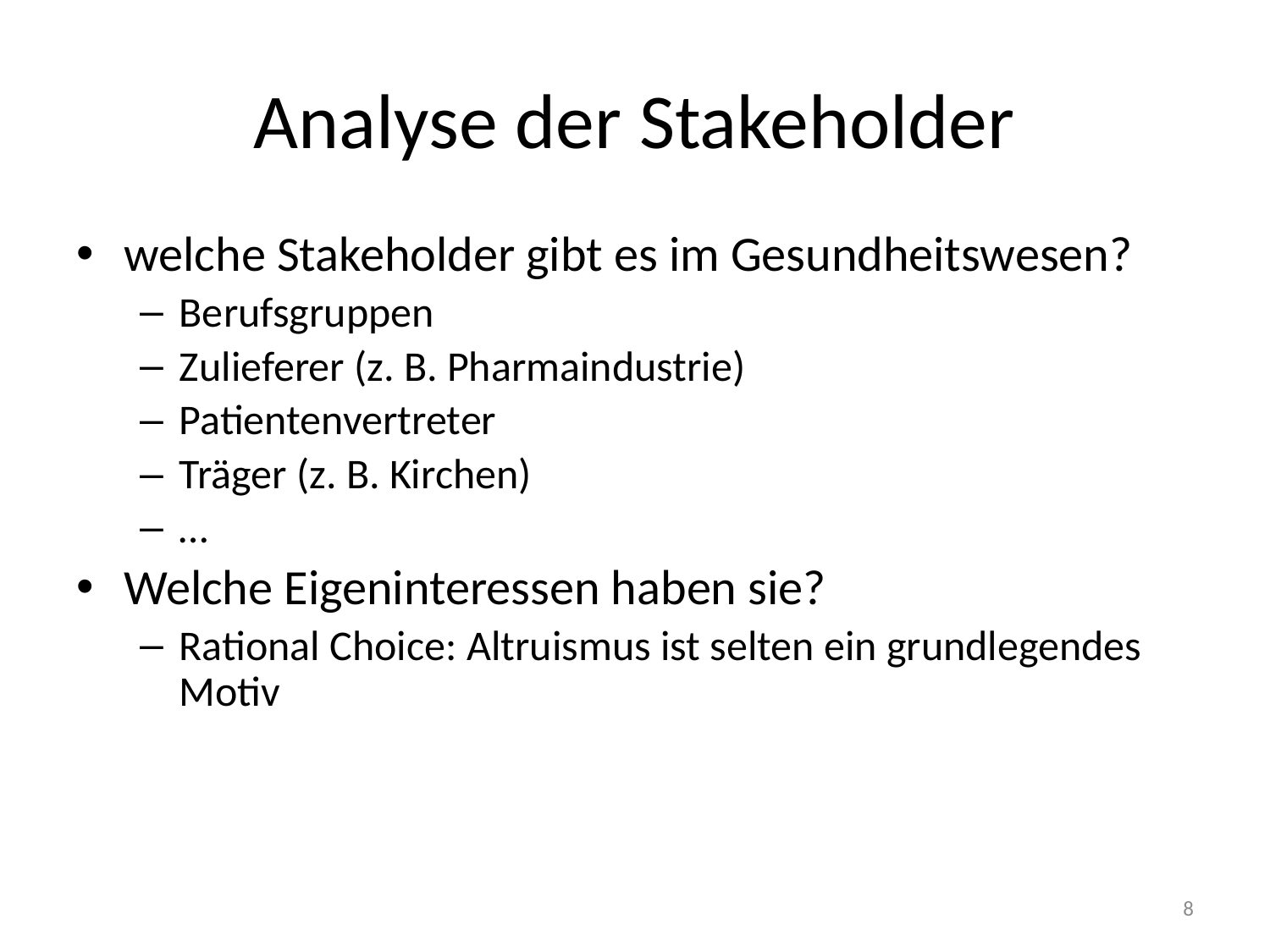

# Analyse der Stakeholder
welche Stakeholder gibt es im Gesundheitswesen?
Berufsgruppen
Zulieferer (z. B. Pharmaindustrie)
Patientenvertreter
Träger (z. B. Kirchen)
…
Welche Eigeninteressen haben sie?
Rational Choice: Altruismus ist selten ein grundlegendes Motiv
8